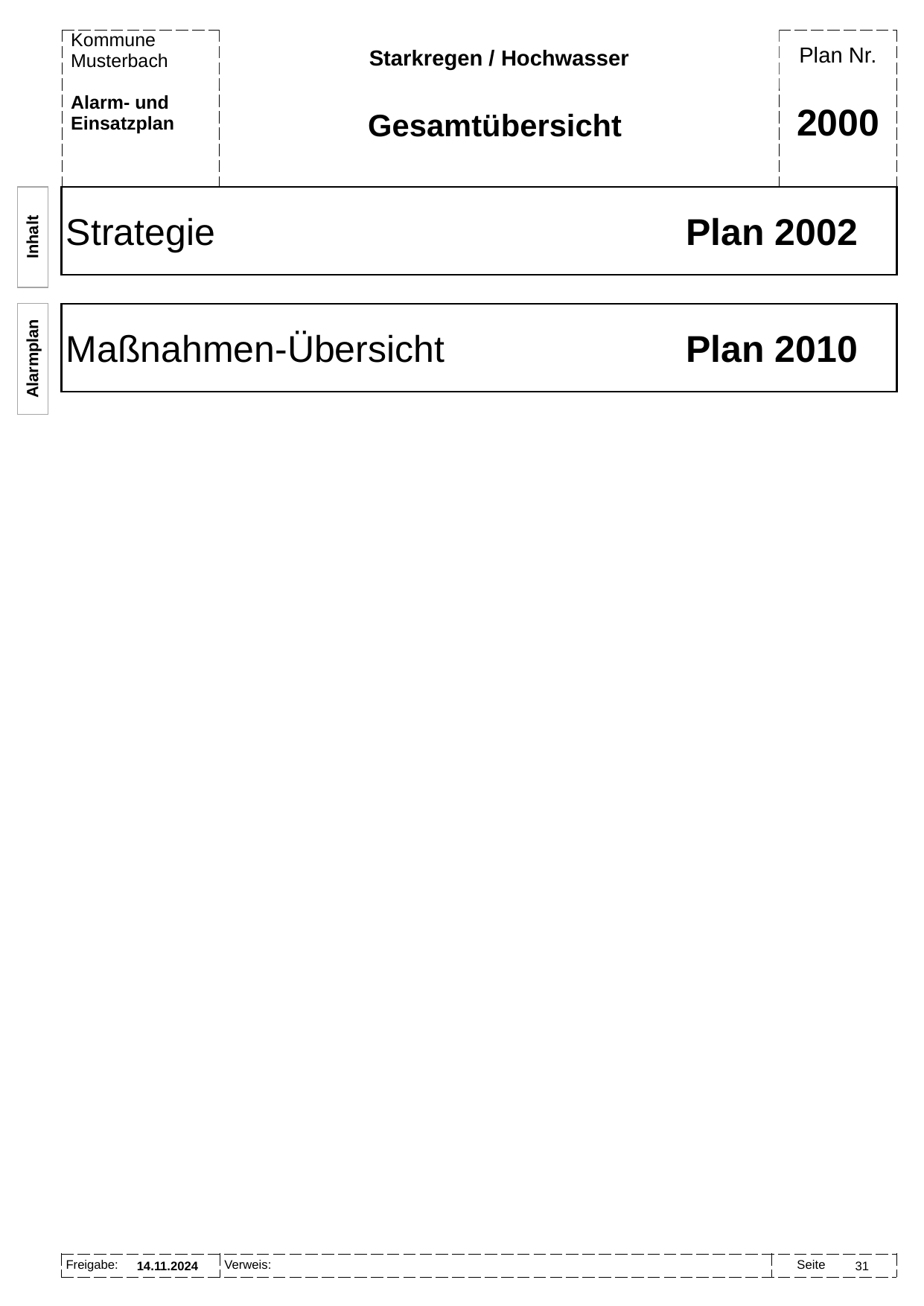

Starkregen / Hochwasser
Gesamtübersicht
# 2000
Strategie 	Plan 2002
Inhalt
Maßnahmen-Übersicht  	Plan 2010
Alarmplan

14.11.2024